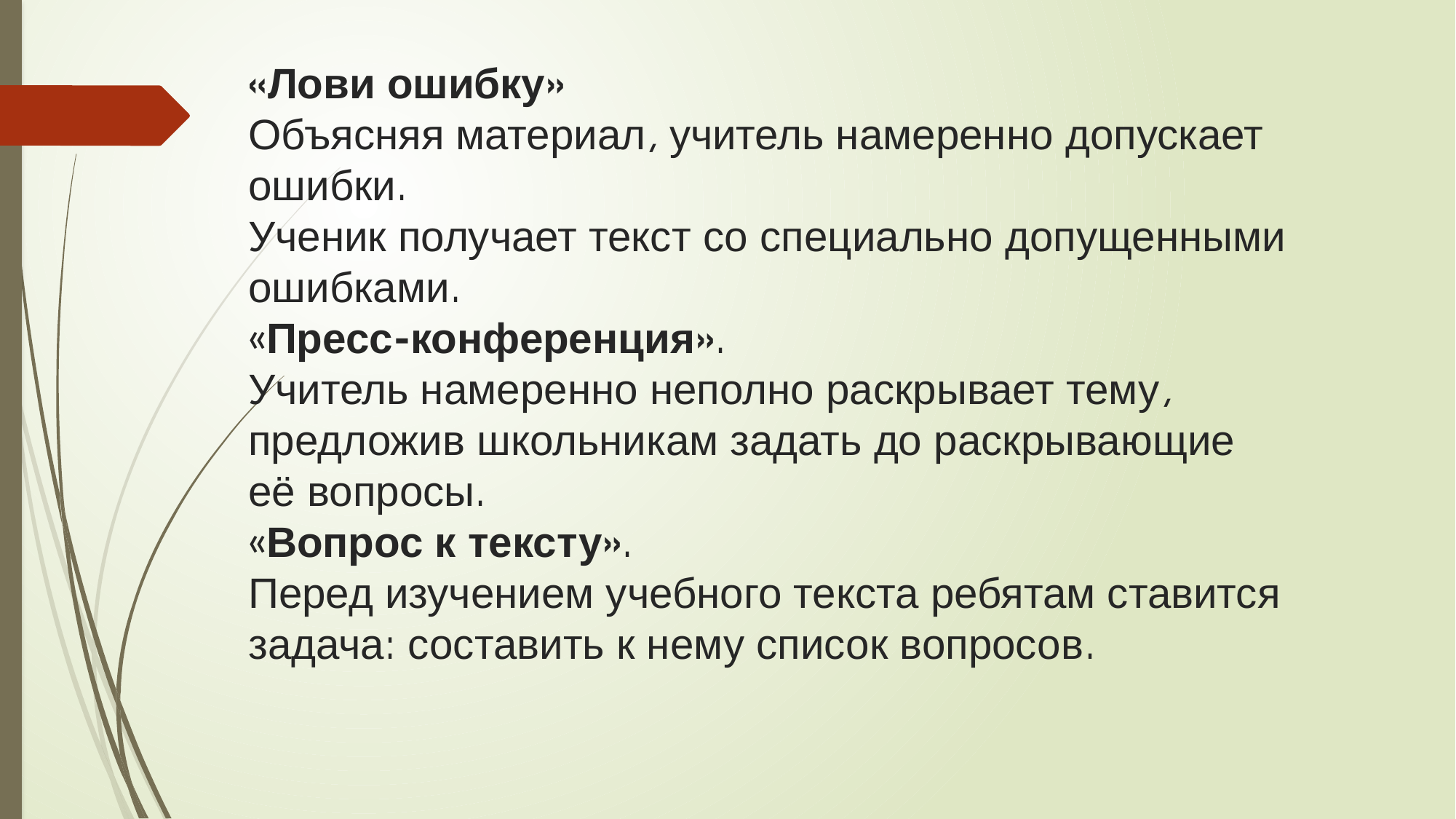

# «Лови ошибку» Объясняя материал, учитель намеренно допускает ошибки. Ученик получает текст со специально допущенными ошибками. «Пресс-конференция». Учитель намеренно неполно раскрывает тему, предложив школьникам задать до раскрывающие её вопросы. «Вопрос к тексту». Перед изучением учебного текста ребятам ставится задача: составить к нему список вопросов.